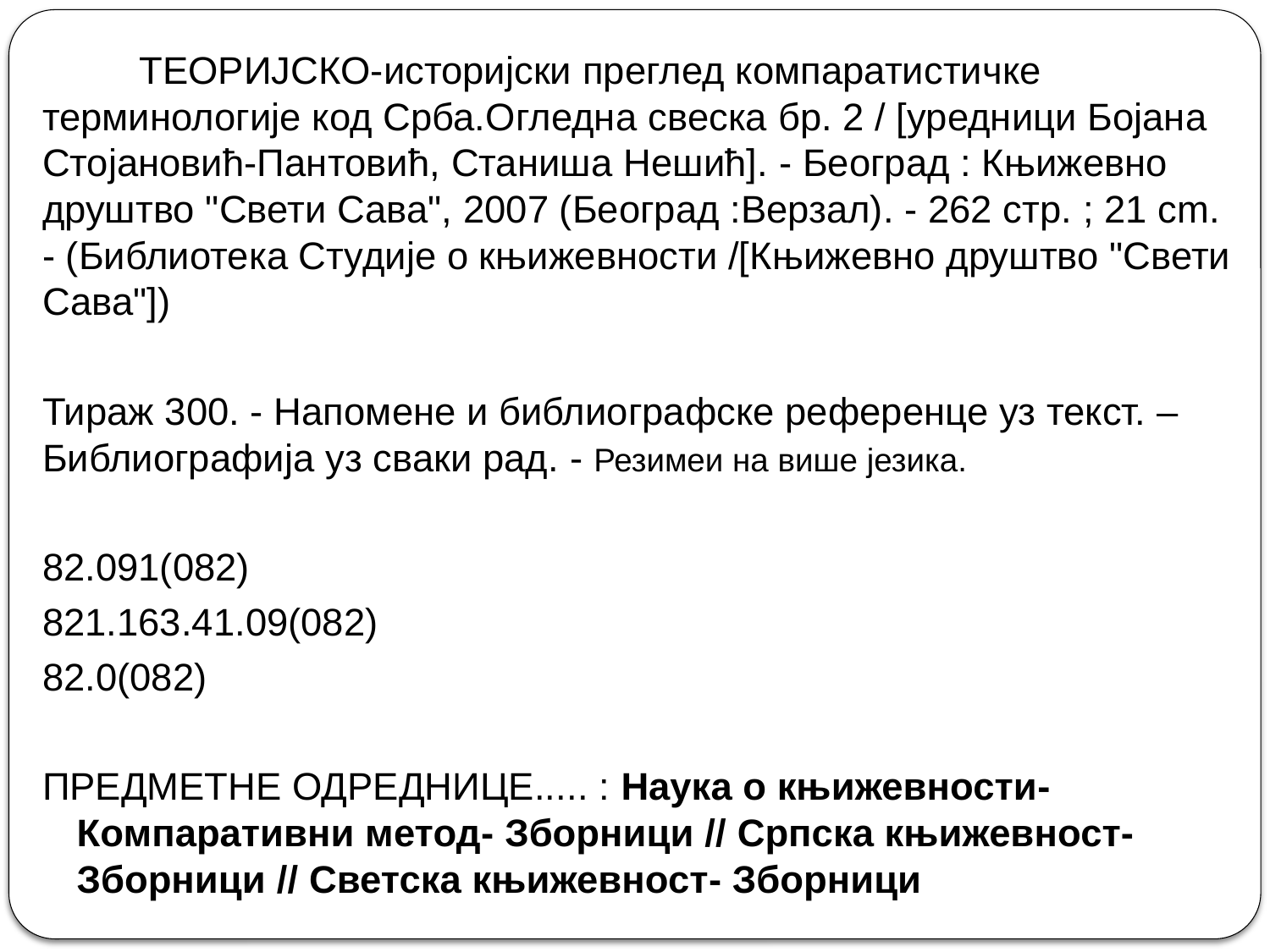

ТЕОРИЈСКО-историјски преглед компаратистичке терминологије код Срба.Огледна свеска бр. 2 / [уредници Бојана Стојановић-Пантовић, Станиша Нешић]. - Београд : Књижевно друштво "Свети Сава", 2007 (Београд :Верзал). - 262 стр. ; 21 cm. - (Библиотека Студије о књижевности /[Књижевно друштво "Свети Сава"])

Тираж 300. - Напомене и библиографске референце уз текст. – Библиографија уз сваки рад. - Резимеи на више језика.

82.091(082)
821.163.41.09(082)
82.0(082)

ПРЕДМЕТНЕ ОДРЕДНИЦЕ..... : Наука о књижевности- Компаративни метод- Зборници // Српска књижевност- Зборници // Светска књижевност- Зборници